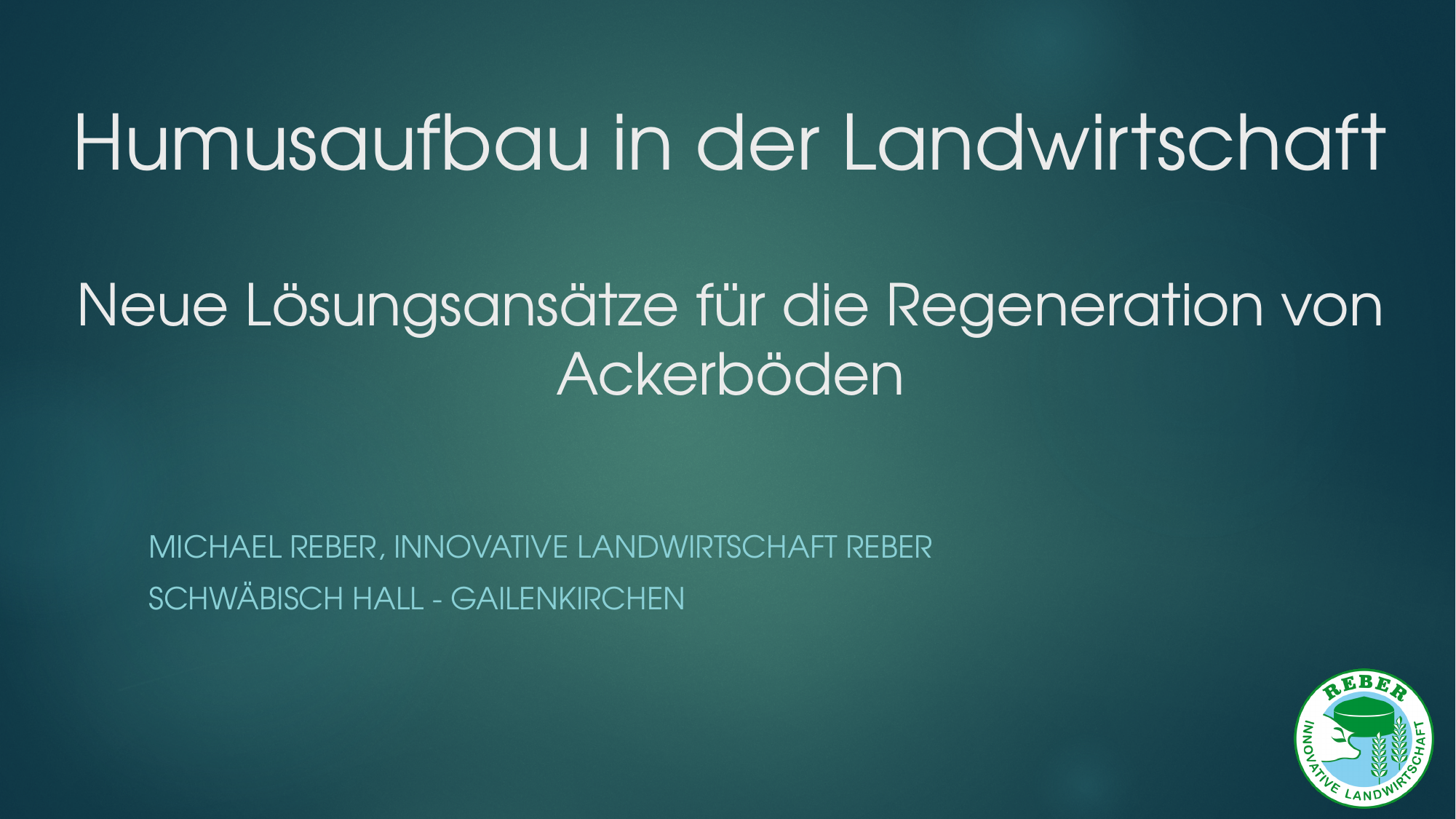

# Humusaufbau in der Landwirtschaft Neue Lösungsansätze für die Regeneration von Ackerböden
Michael Reber, Innovative Landwirtschaft Reber
Schwäbisch Hall - Gailenkirchen